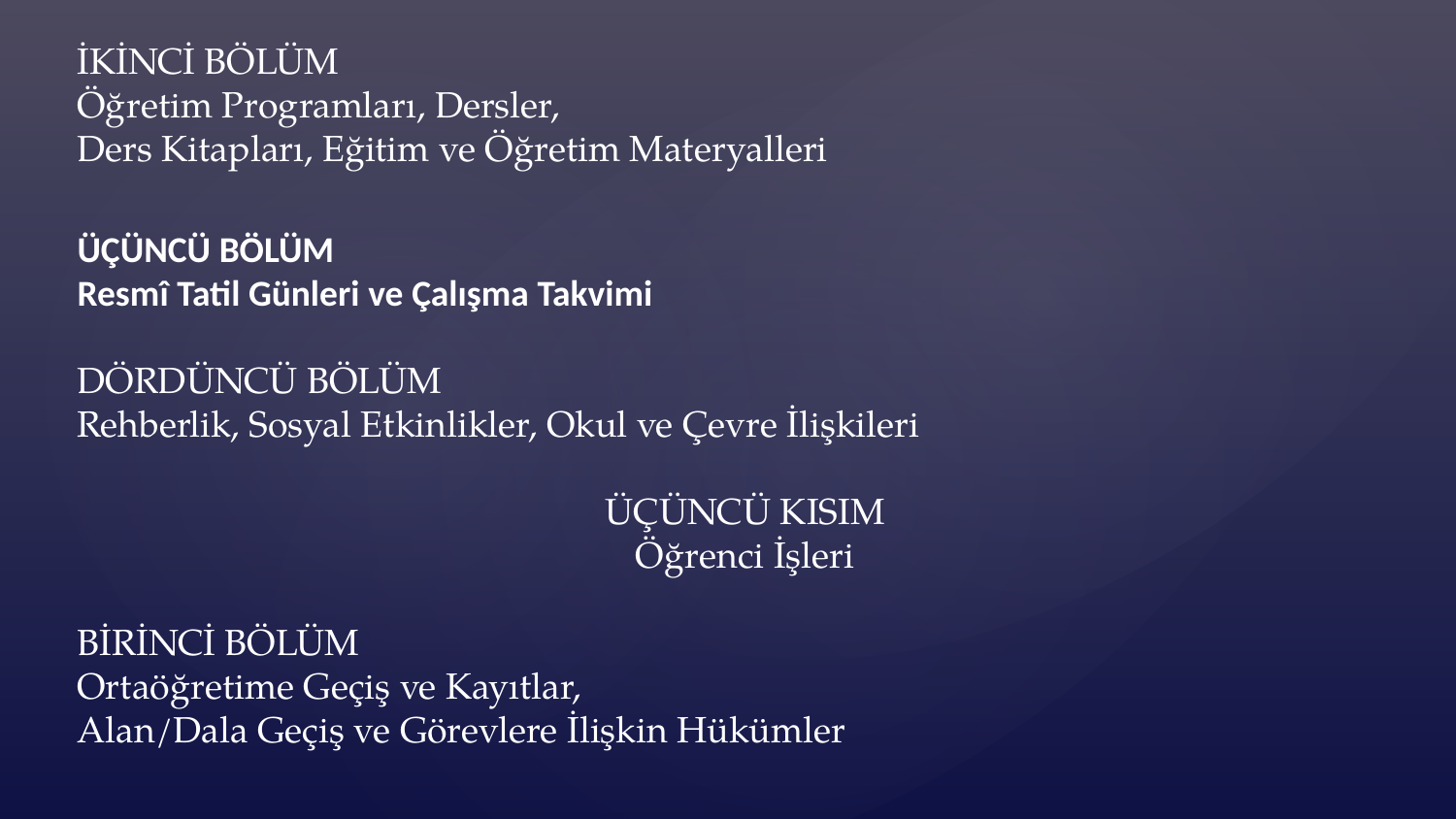

İKİNCİ BÖLÜM
Öğretim Programları, Dersler,
Ders Kitapları, Eğitim ve Öğretim Materyalleri

ÜÇÜNCÜ BÖLÜM
Resmî Tatil Günleri ve Çalışma Takvimi

DÖRDÜNCÜ BÖLÜM
Rehberlik, Sosyal Etkinlikler, Okul ve Çevre İlişkileri

ÜÇÜNCÜ KISIM
Öğrenci İşleri

BİRİNCİ BÖLÜM
Ortaöğretime Geçiş ve Kayıtlar,
Alan/Dala Geçiş ve Görevlere İlişkin Hükümler